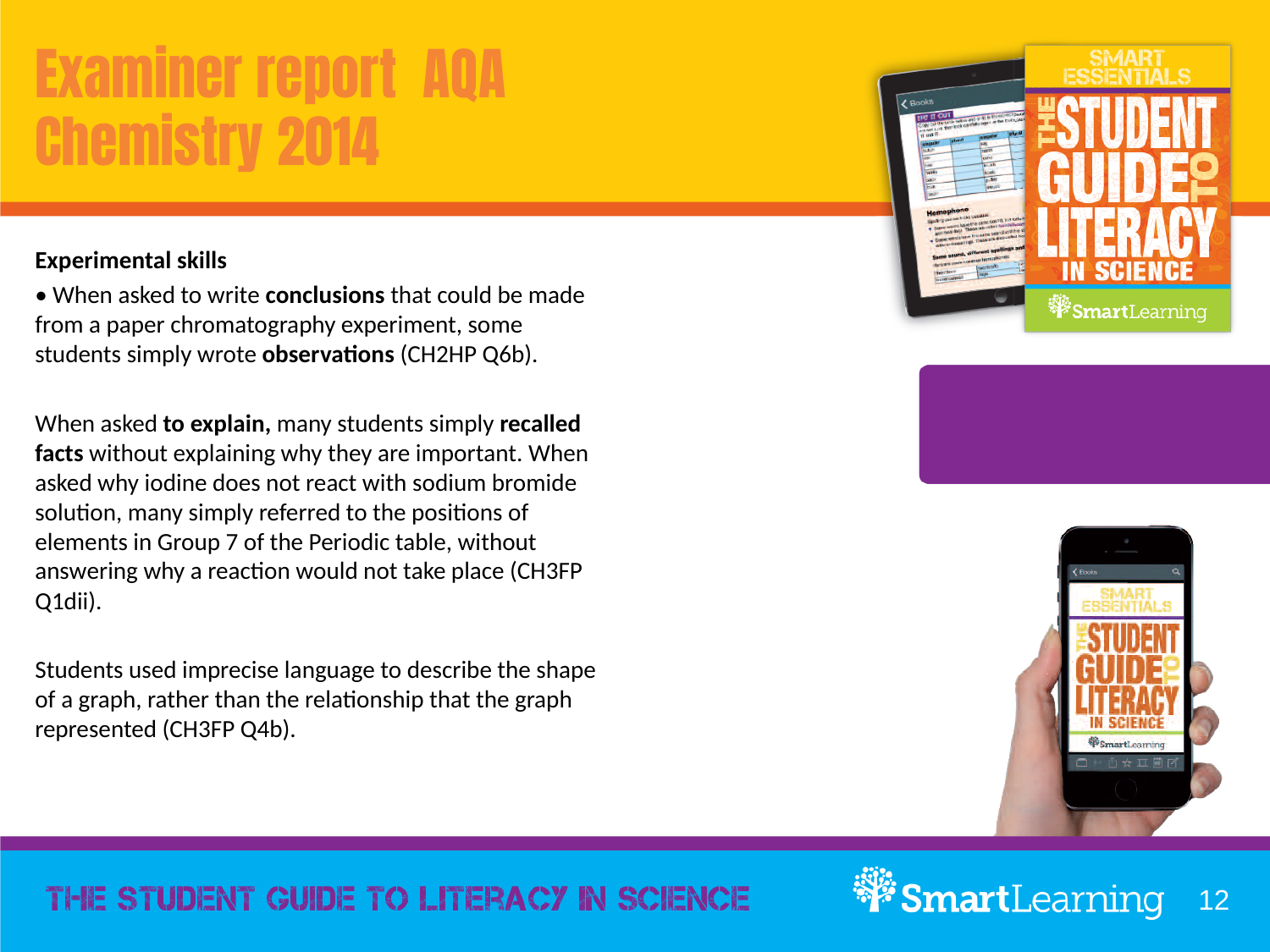

# Examiner report  AQA Chemistry 2014
Experimental skills
• When asked to write conclusions that could be made from a paper chromatography experiment, some students simply wrote observations (CH2HP Q6b).

When asked to explain, many students simply recalled facts without explaining why they are important. When asked why iodine does not react with sodium bromide solution, many simply referred to the positions of elements in Group 7 of the Periodic table, without answering why a reaction would not take place (CH3FP Q1dii).

Students used imprecise language to describe the shape of a graph, rather than the relationship that the graph represented (CH3FP Q4b).